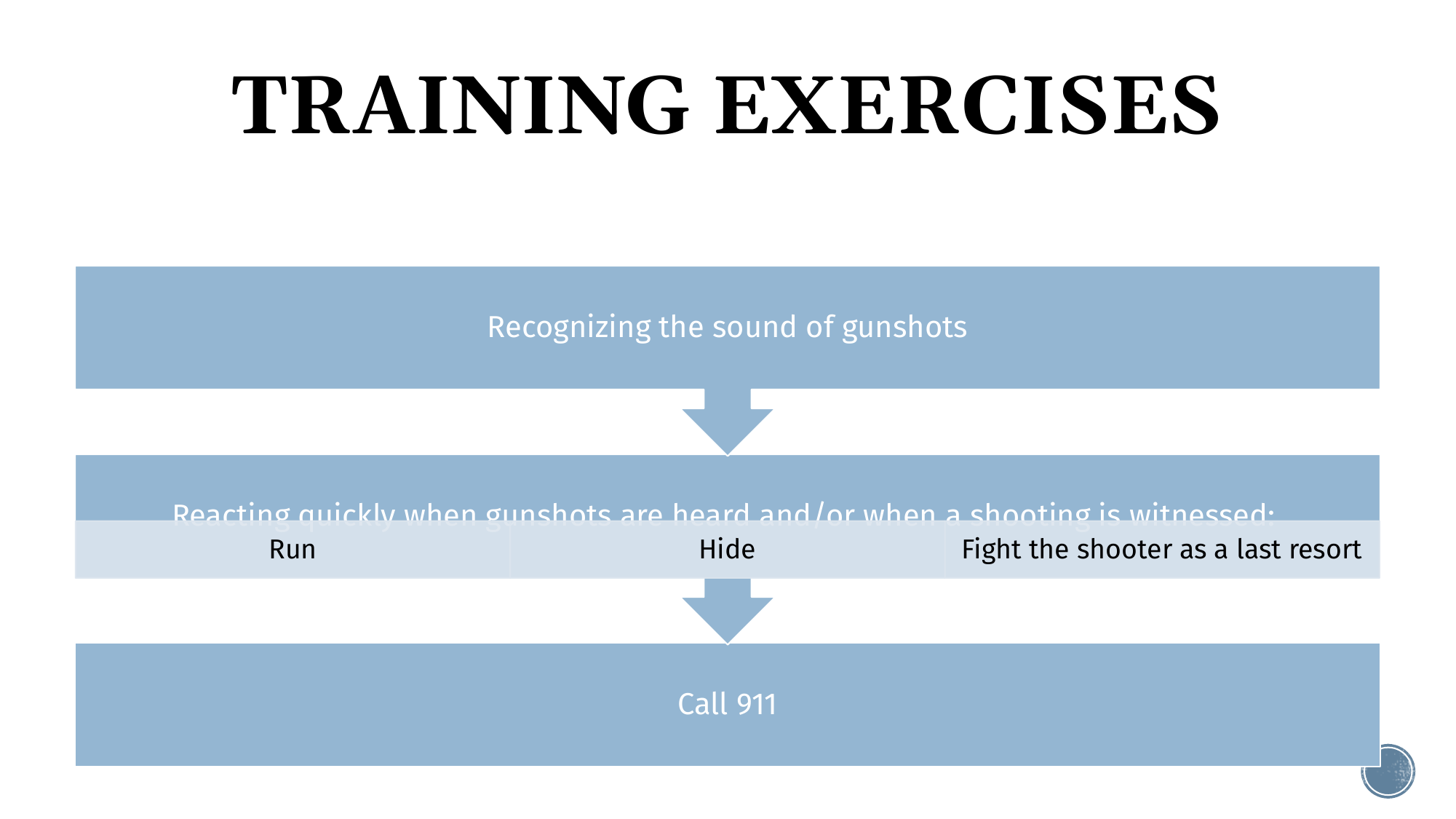

# TRAINING EXERCISES

Call 911
Reacting quickly when gunshots are heard and/or when a shooting is witnessed:
Run
Hide
Fight the shooter as a last resort
Recognizing the sound of gunshots